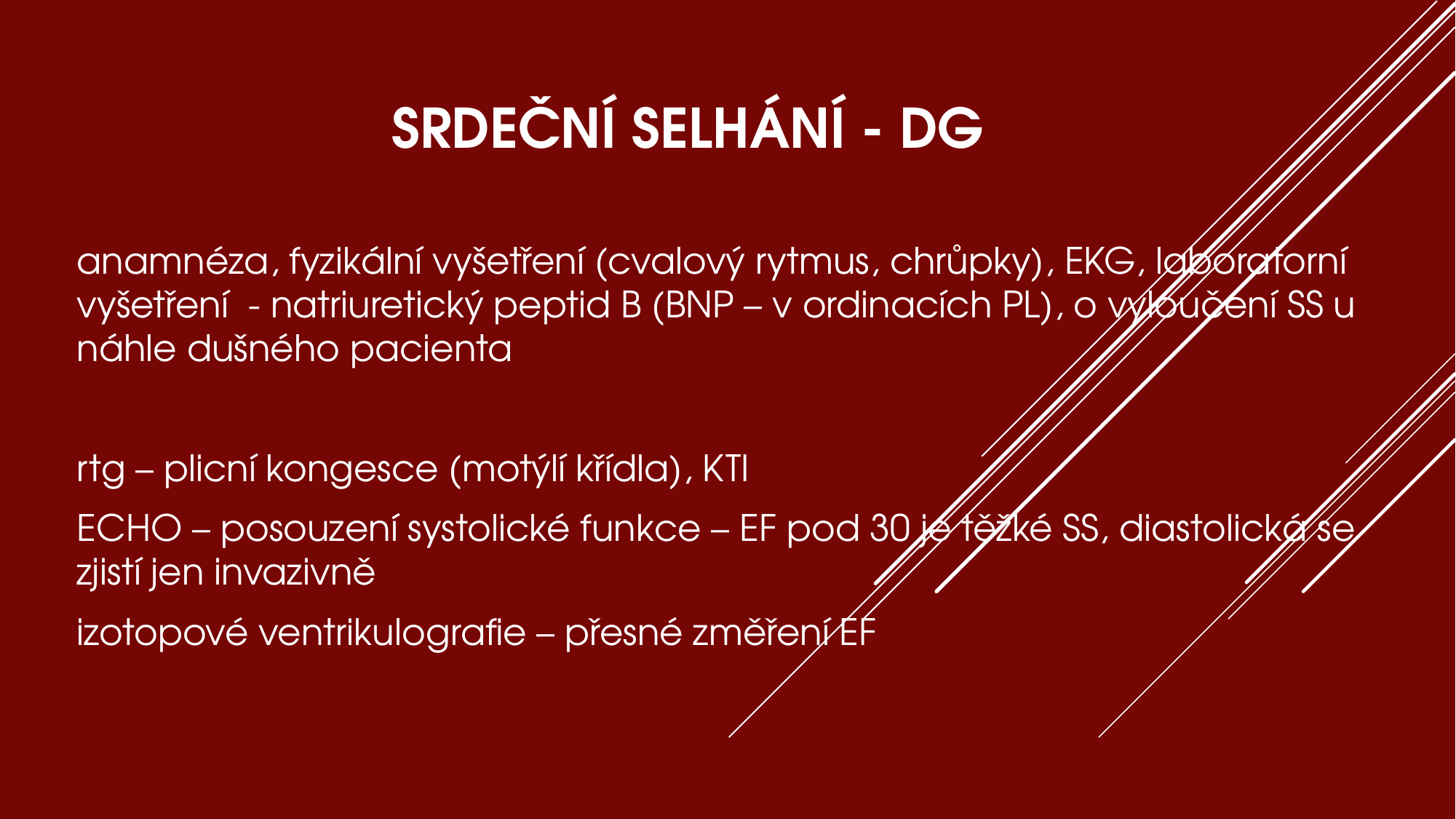

# Srdeční selhání - DG
anamnéza, fyzikální vyšetření (cvalový rytmus, chrůpky), EKG, laboratorní vyšetření  - natriuretický peptid B (BNP – v ordinacích PL), o vyloučení SS u náhle dušného pacienta

rtg – plicní kongesce (motýlí křídla), KTI
ECHO – posouzení systolické funkce – EF pod 30 je těžké SS, diastolická se zjistí jen invazivně
izotopové ventrikulografie – přesné změření EF